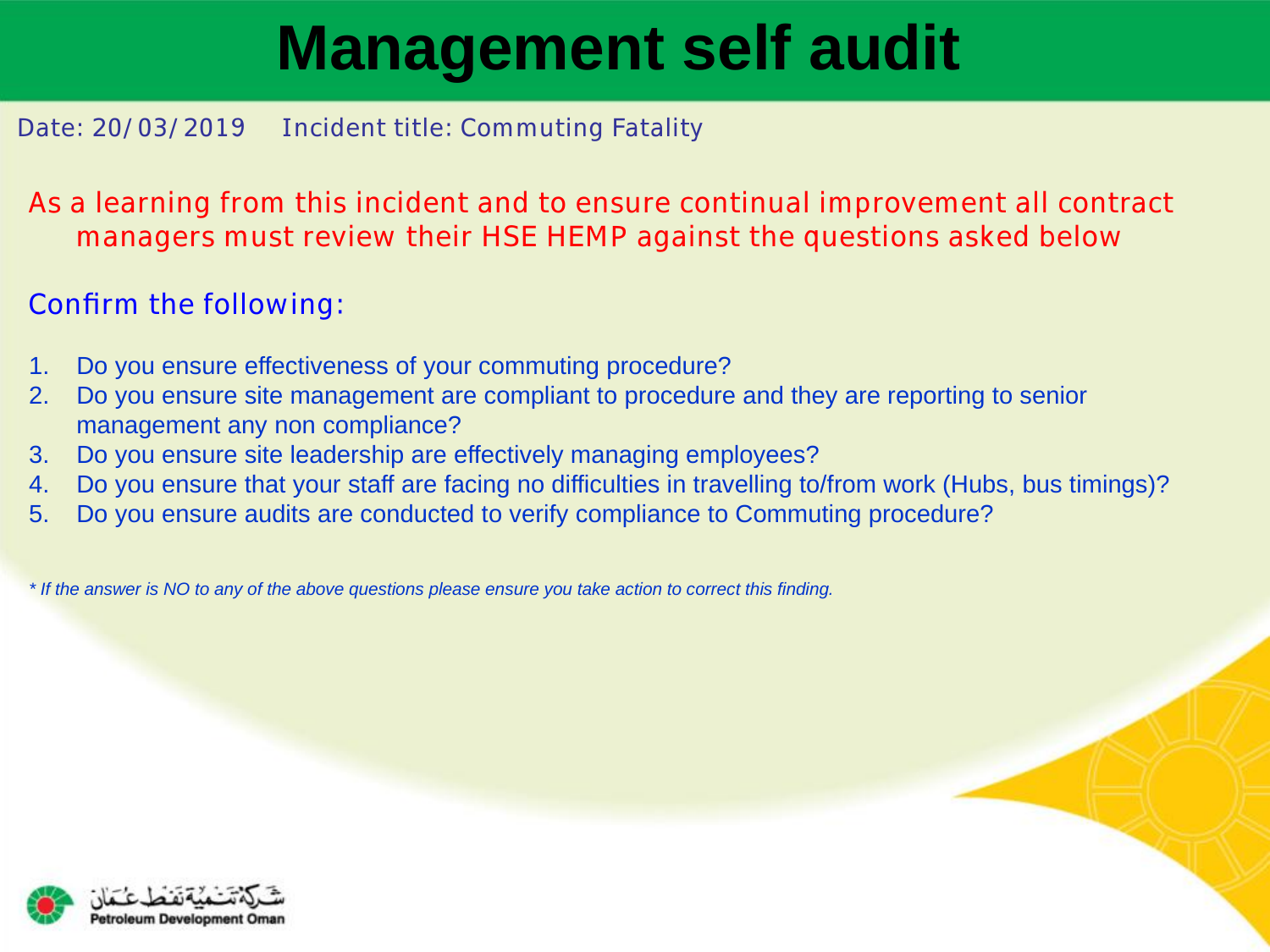

Management self audit

Date: 20/03/2019     Incident title: Commuting Fatality

As a learning from this incident and to ensure continual improvement all contract managers must review their HSE HEMP against the questions asked below

Confirm the following:

Do you ensure effectiveness of your commuting procedure?
Do you ensure site management are compliant to procedure and they are reporting to senior management any non compliance?
Do you ensure site leadership are effectively managing employees?
Do you ensure that your staff are facing no difficulties in travelling to/from work (Hubs, bus timings)?
Do you ensure audits are conducted to verify compliance to Commuting procedure?

* If the answer is NO to any of the above questions please ensure you take action to correct this finding.